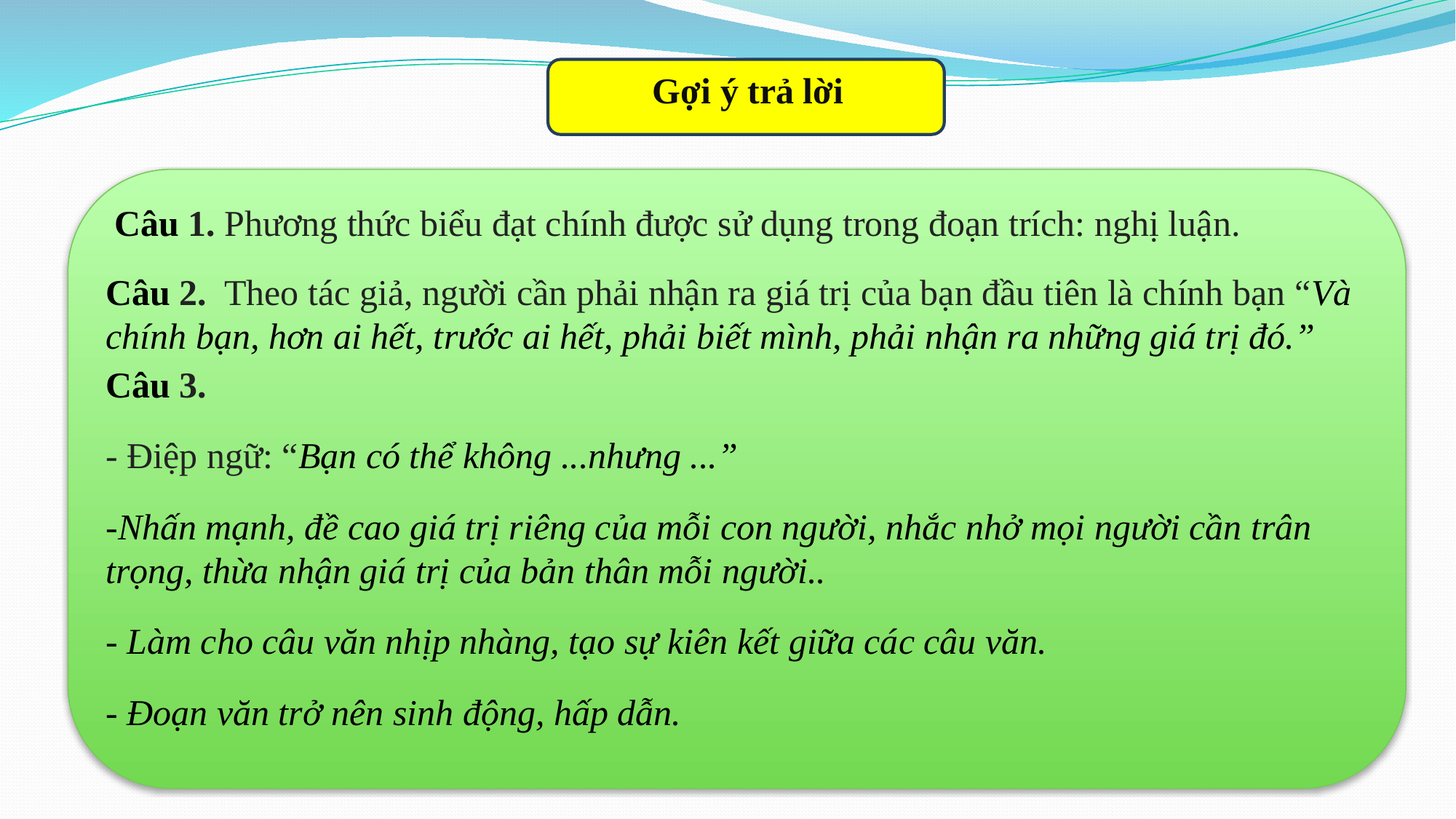

Gợi ý trả lời

Câu 1. Phương thức biểu đạt chính được sử dụng trong đoạn trích: nghị luận.
Câu 2.  Theo tác giả, người cần phải nhận ra giá trị của bạn đầu tiên là chính bạn “Và chính bạn, hơn ai hết, trước ai hết, phải biết mình, phải nhận ra những giá trị đó.”
Câu 3.
- Điệp ngữ: “Bạn có thể không ...nhưng ...”
-Nhấn mạnh, đề cao giá trị riêng của mỗi con người, nhắc nhở mọi người cần trân trọng, thừa nhận giá trị của bản thân mỗi người..
- Làm cho câu văn nhịp nhàng, tạo sự kiên kết giữa các câu văn.
- Đoạn văn trở nên sinh động, hấp dẫn.